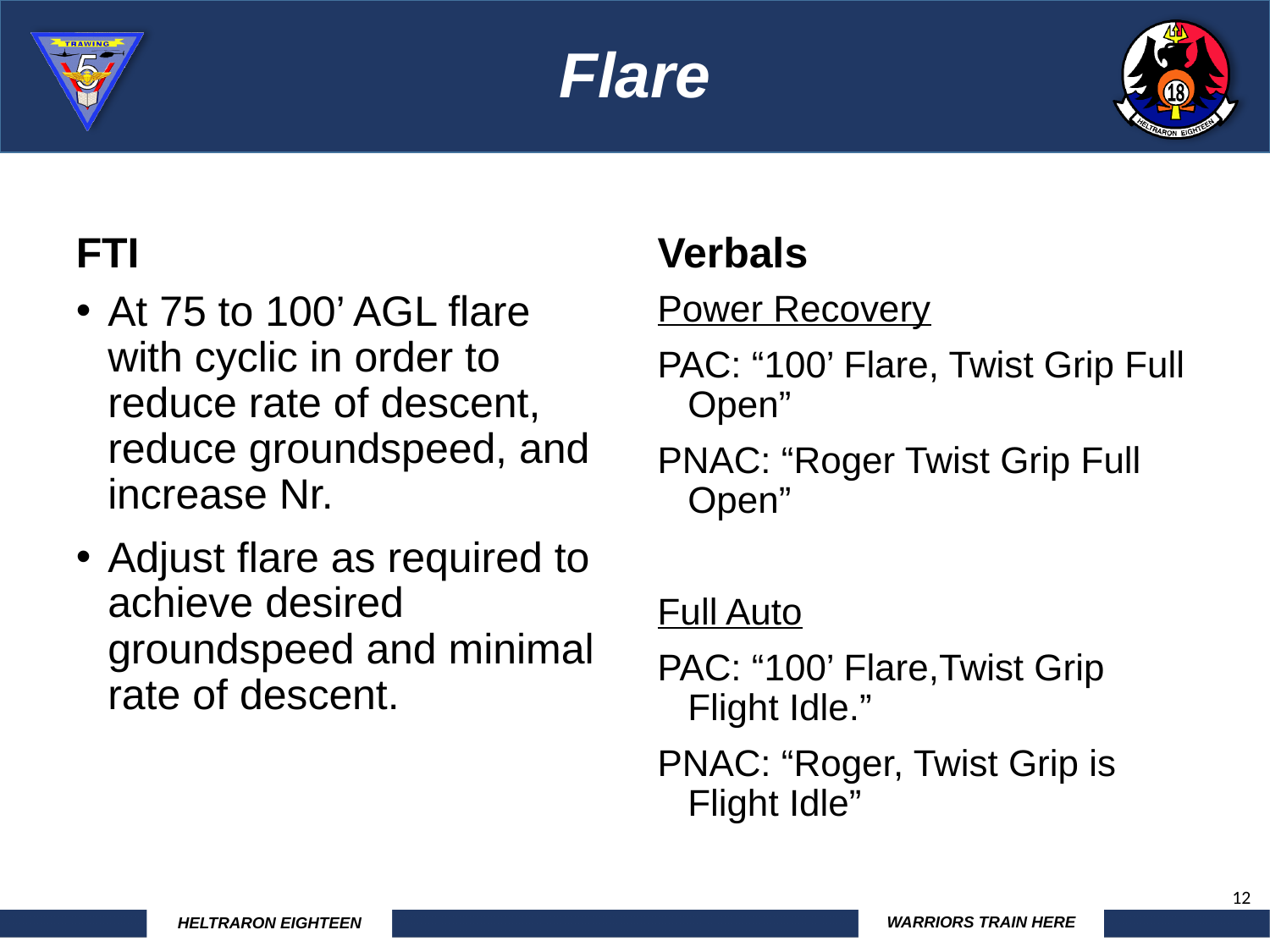

# Flare
FTI
Verbals
At 75 to 100’ AGL flare with cyclic in order to reduce rate of descent, reduce groundspeed, and increase Nr.
Adjust flare as required to achieve desired groundspeed and minimal rate of descent.
Power Recovery
PAC: “100’ Flare, Twist Grip Full Open”
PNAC: “Roger Twist Grip Full Open”

Full Auto
PAC: “100’ Flare,Twist Grip Flight Idle.”
PNAC: “Roger, Twist Grip is Flight Idle”